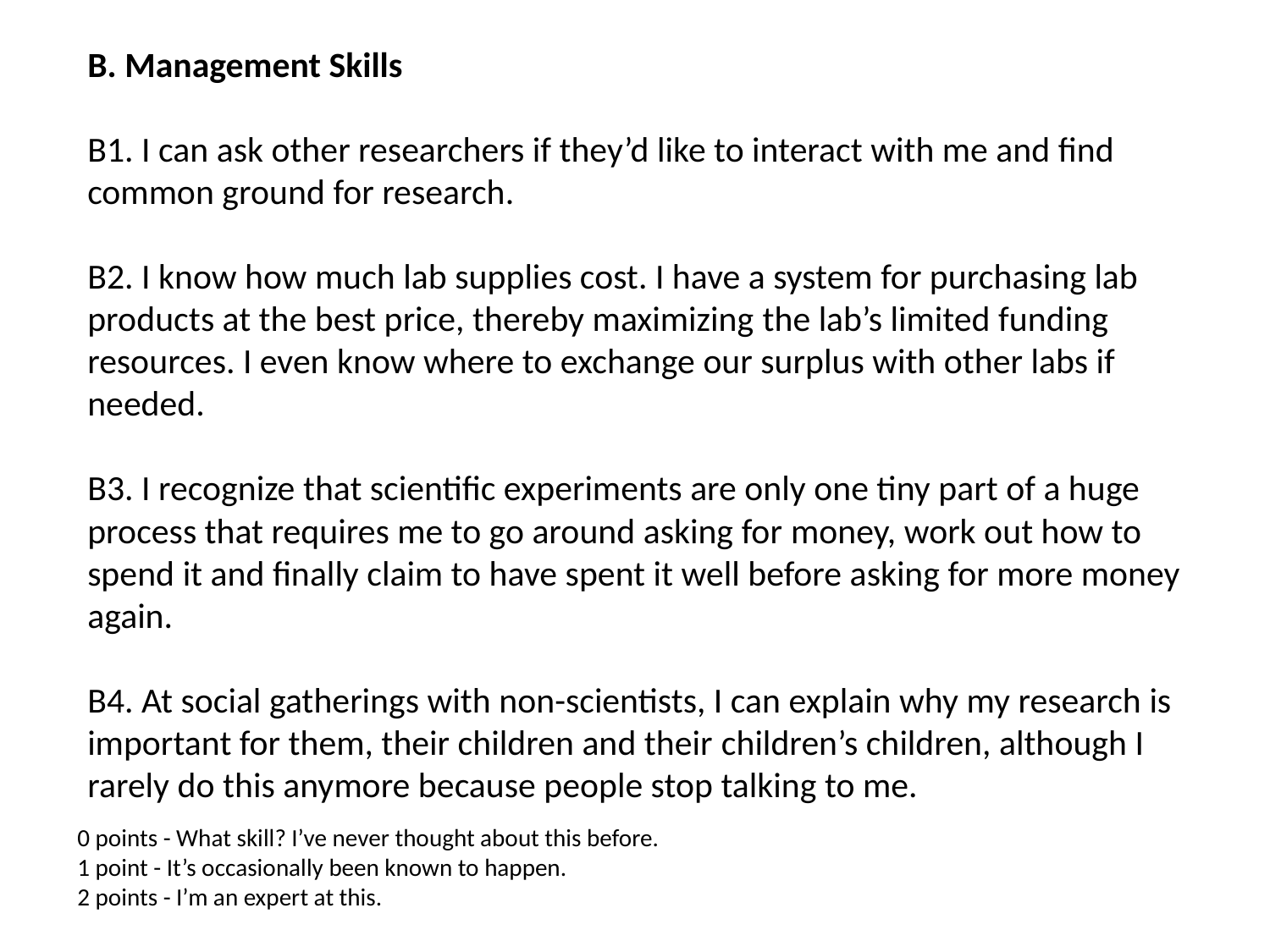

B. Management Skills

B1. I can ask other researchers if they’d like to interact with me and find common ground for research.

B2. I know how much lab supplies cost. I have a system for purchasing lab products at the best price, thereby maximizing the lab’s limited funding resources. I even know where to exchange our surplus with other labs if needed.

B3. I recognize that scientific experiments are only one tiny part of a huge process that requires me to go around asking for money, work out how to spend it and finally claim to have spent it well before asking for more money again.

B4. At social gatherings with non-scientists, I can explain why my research is important for them, their children and their children’s children, although I rarely do this anymore because people stop talking to me.
0 points - What skill? I’ve never thought about this before.
1 point - It’s occasionally been known to happen.
2 points - I’m an expert at this.